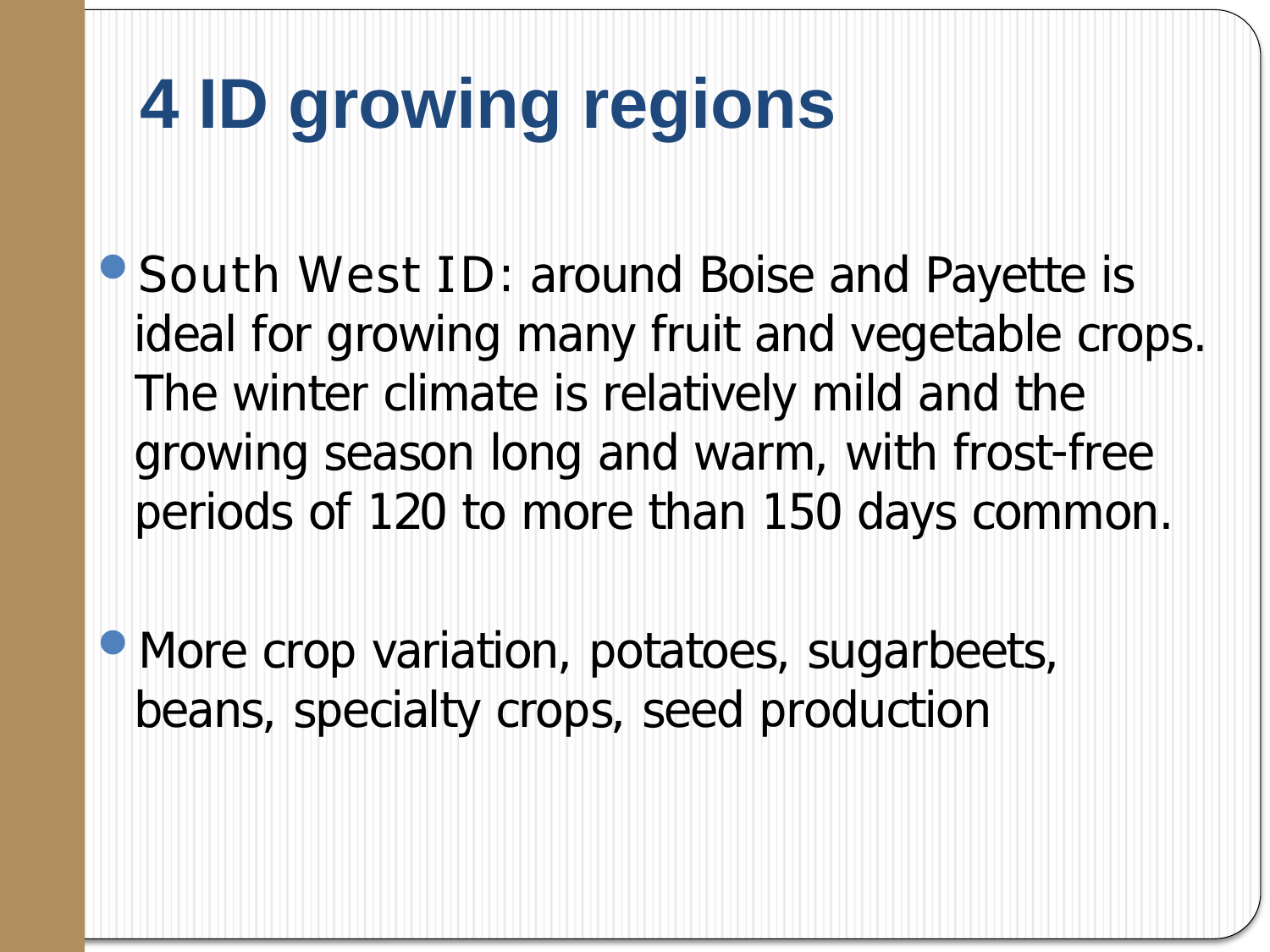

# 4 ID growing regions
South West ID: around Boise and Payette is ideal for growing many fruit and vegetable crops. The winter climate is relatively mild and the growing season long and warm, with frost-free periods of 120 to more than 150 days common.

More crop variation, potatoes, sugarbeets, beans, specialty crops, seed production